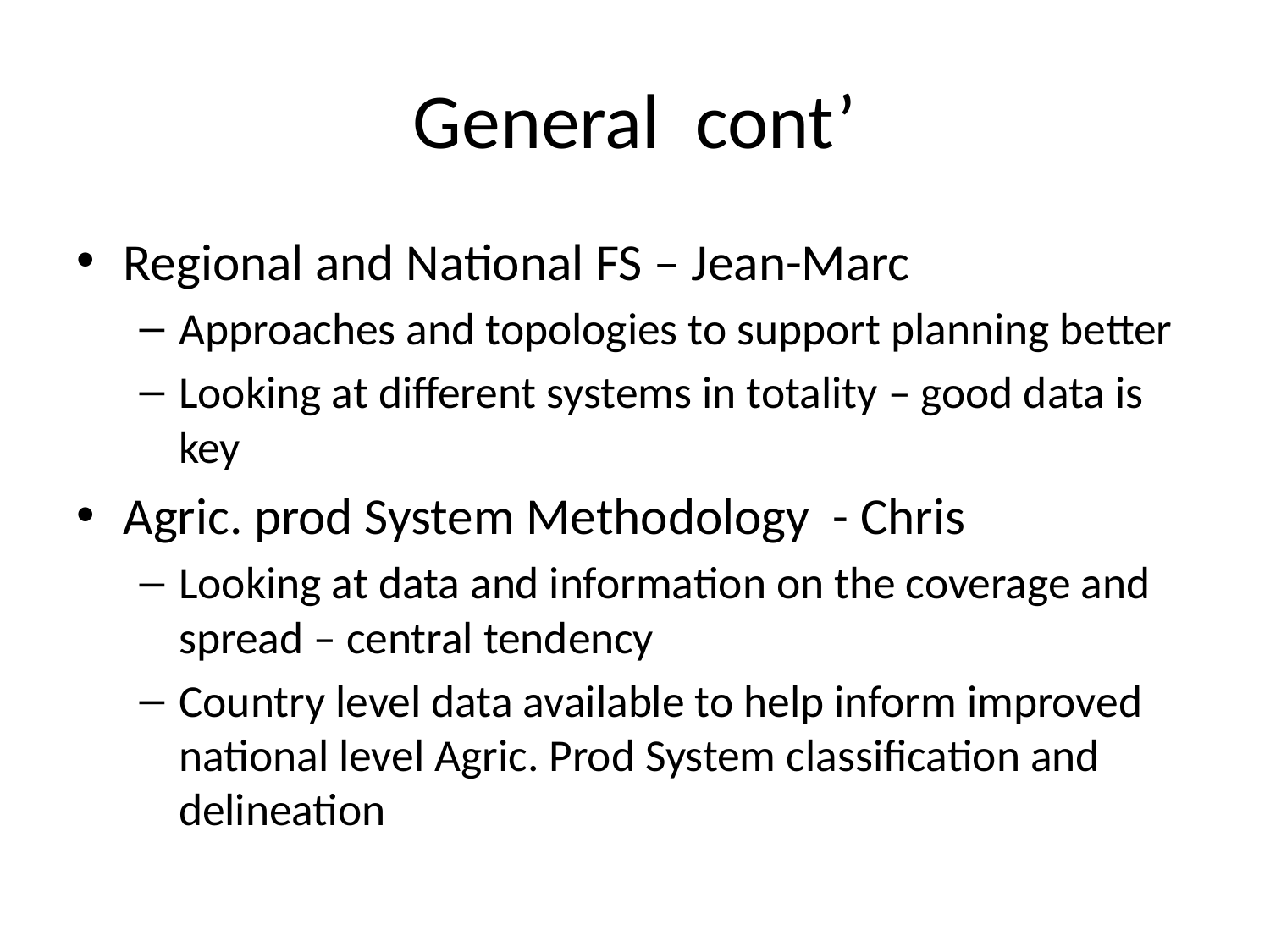

# General  cont’
Regional and National FS – Jean-Marc
Approaches and topologies to support planning better
Looking at different systems in totality – good data is key
Agric. prod System Methodology  - Chris
Looking at data and information on the coverage and spread – central tendency
Country level data available to help inform improved national level Agric. Prod System classification and delineation